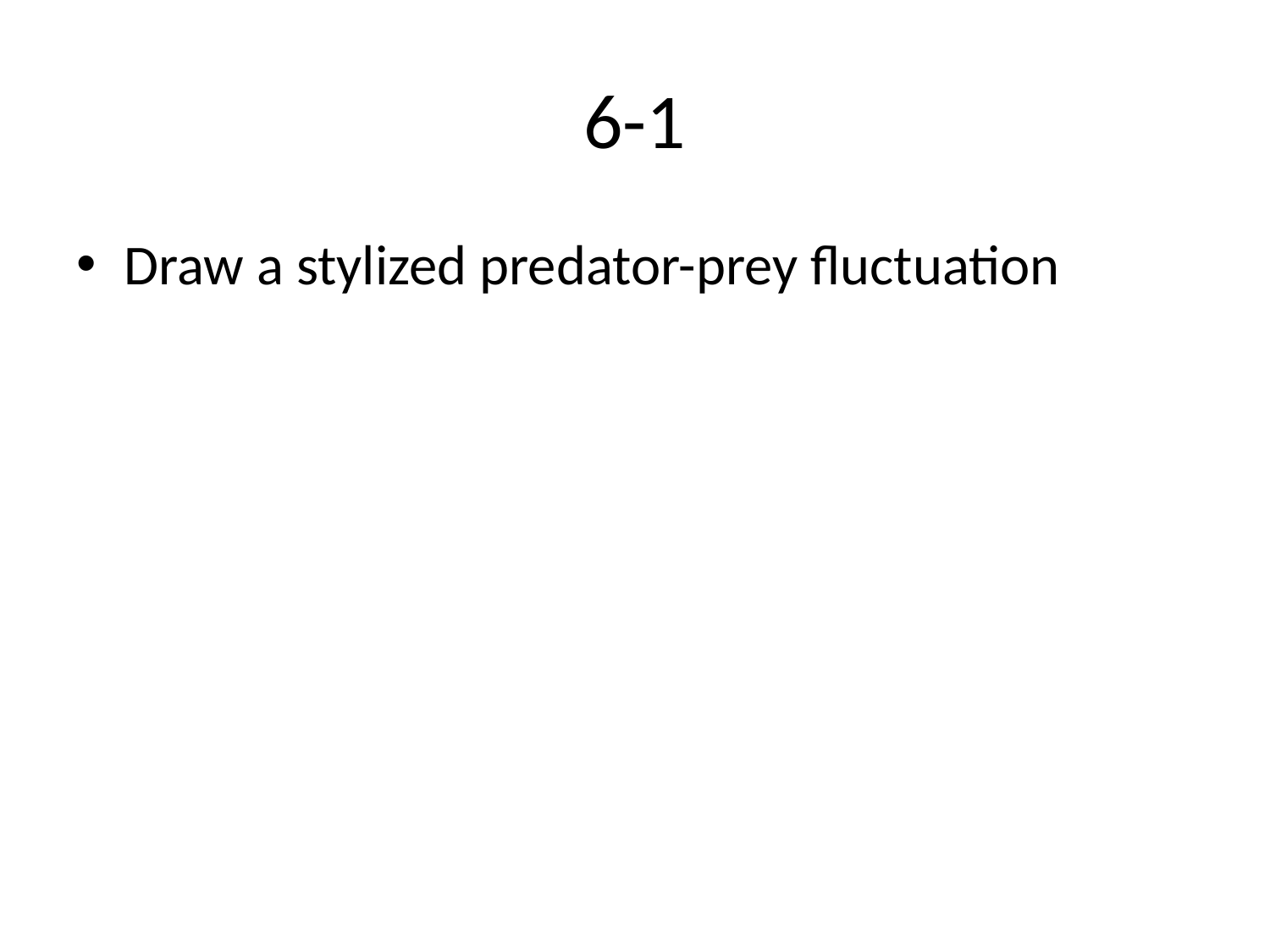

# 6-1
Draw a stylized predator-prey fluctuation